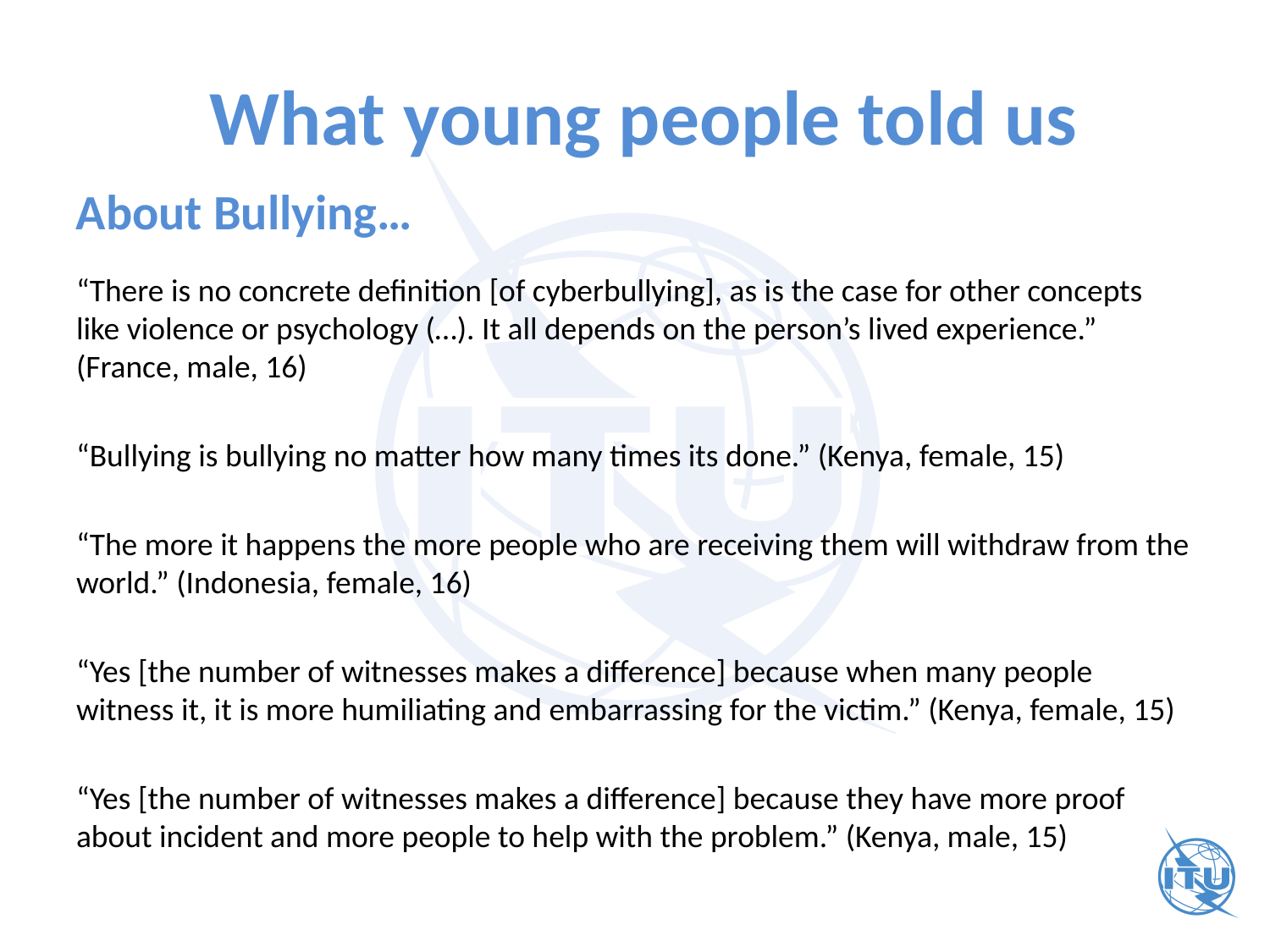

# What young people told us
About Bullying…
“There is no concrete definition [of cyberbullying], as is the case for other concepts like violence or psychology (…). It all depends on the person’s lived experience.” (France, male, 16)

“Bullying is bullying no matter how many times its done.” (Kenya, female, 15)

“The more it happens the more people who are receiving them will withdraw from the world.” (Indonesia, female, 16)

“Yes [the number of witnesses makes a difference] because when many people witness it, it is more humiliating and embarrassing for the victim.” (Kenya, female, 15)

“Yes [the number of witnesses makes a difference] because they have more proof about incident and more people to help with the problem.” (Kenya, male, 15)